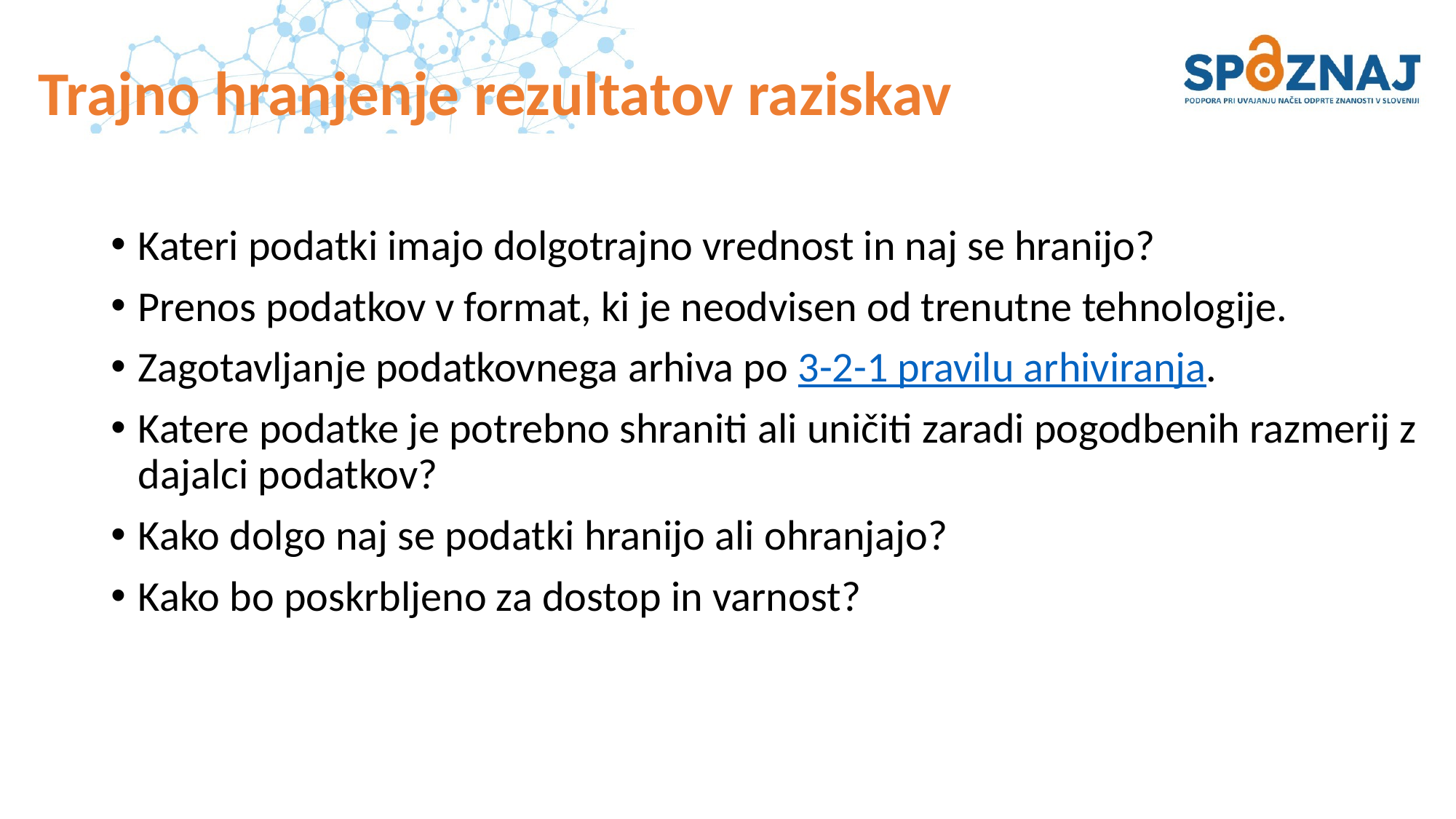

# Trajno hranjenje rezultatov raziskav
Kateri podatki imajo dolgotrajno vrednost in naj se hranijo?
Prenos podatkov v format, ki je neodvisen od trenutne tehnologije.
Zagotavljanje podatkovnega arhiva po 3-2-1 pravilu arhiviranja.
Katere podatke je potrebno shraniti ali uničiti zaradi pogodbenih razmerij z dajalci podatkov?
Kako dolgo naj se podatki hranijo ali ohranjajo?
Kako bo poskrbljeno za dostop in varnost?